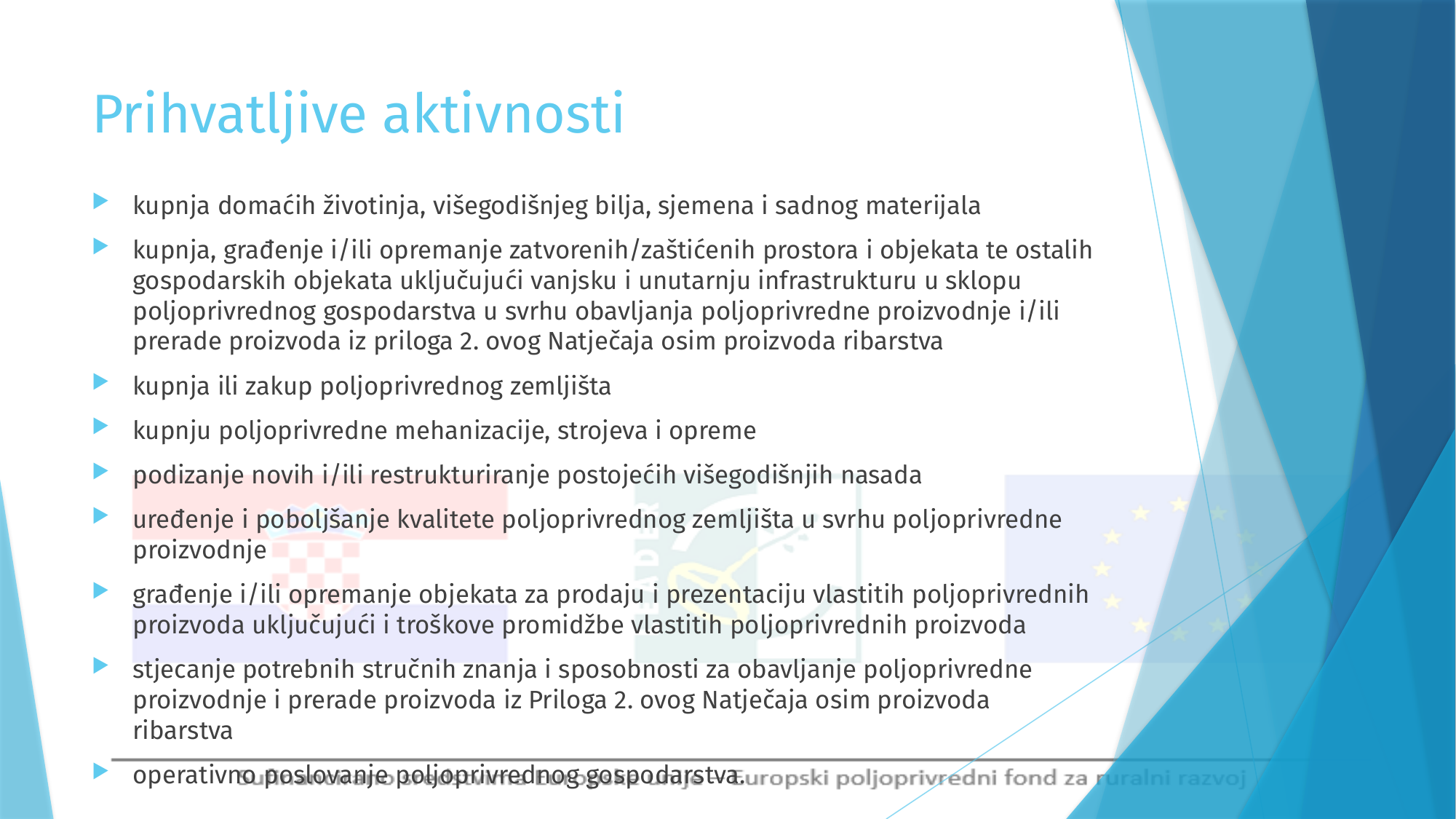

# Prihvatljive aktivnosti
kupnja domaćih životinja, višegodišnjeg bilja, sjemena i sadnog materijala
kupnja, građenje i/ili opremanje zatvorenih/zaštićenih prostora i objekata te ostalih gospodarskih objekata uključujući vanjsku i unutarnju infrastrukturu u sklopu poljoprivrednog gospodarstva u svrhu obavljanja poljoprivredne proizvodnje i/ili prerade proizvoda iz priloga 2. ovog Natječaja osim proizvoda ribarstva
kupnja ili zakup poljoprivrednog zemljišta
kupnju poljoprivredne mehanizacije, strojeva i opreme
podizanje novih i/ili restrukturiranje postojećih višegodišnjih nasada
uređenje i poboljšanje kvalitete poljoprivrednog zemljišta u svrhu poljoprivredne proizvodnje
građenje i/ili opremanje objekata za prodaju i prezentaciju vlastitih poljoprivrednih proizvoda uključujući i troškove promidžbe vlastitih poljoprivrednih proizvoda
stjecanje potrebnih stručnih znanja i sposobnosti za obavljanje poljoprivredne proizvodnje i prerade proizvoda iz Priloga 2. ovog Natječaja osim proizvoda ribarstva
operativno poslovanje poljoprivrednog gospodarstva.